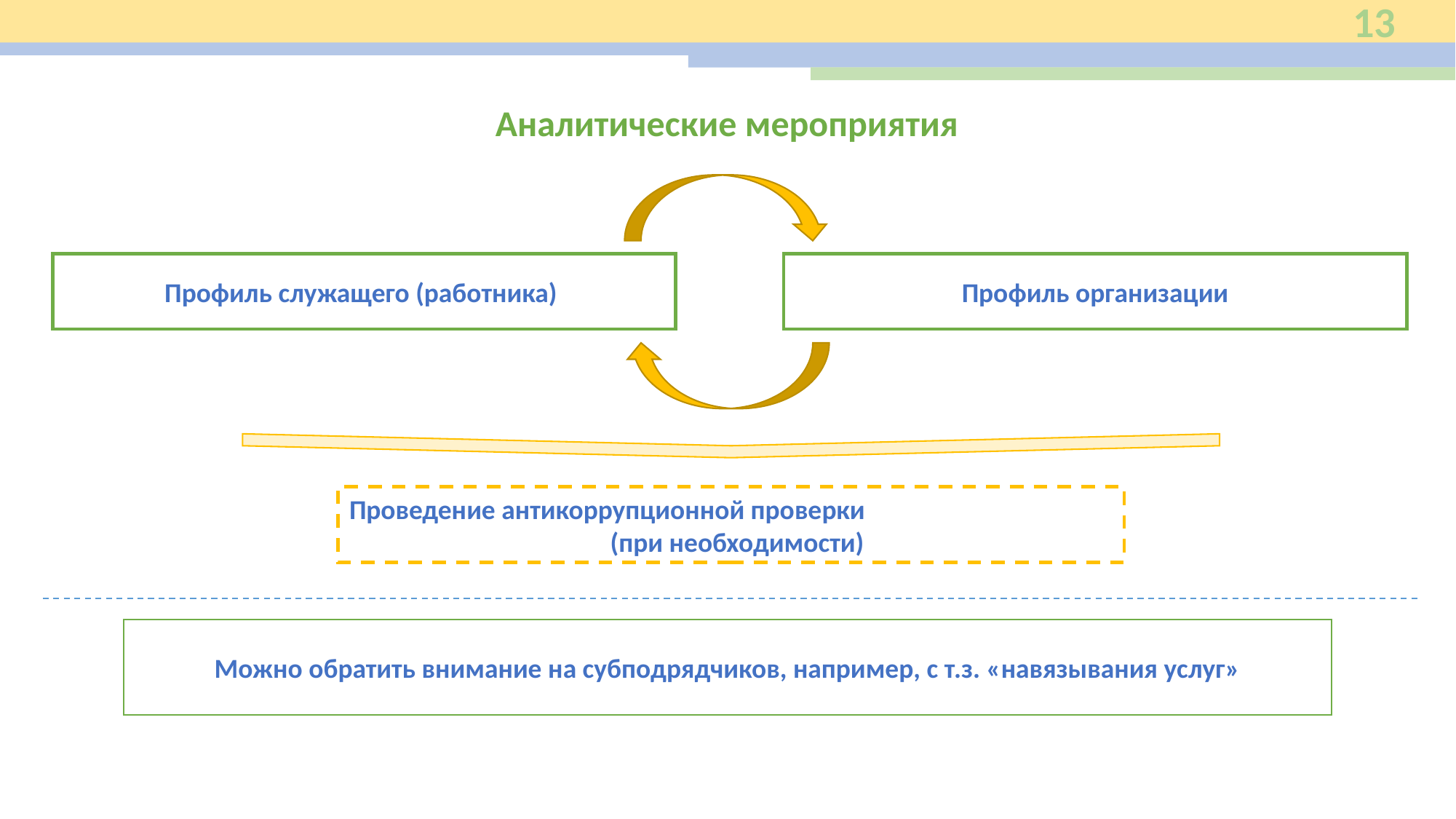

13

Аналитические мероприятия

Профиль служащего (работника)
Профиль организации

Проведение антикоррупционной проверки                                           (при необходимости)
Можно обратить внимание на субподрядчиков, например, с т.з. «навязывания услуг»